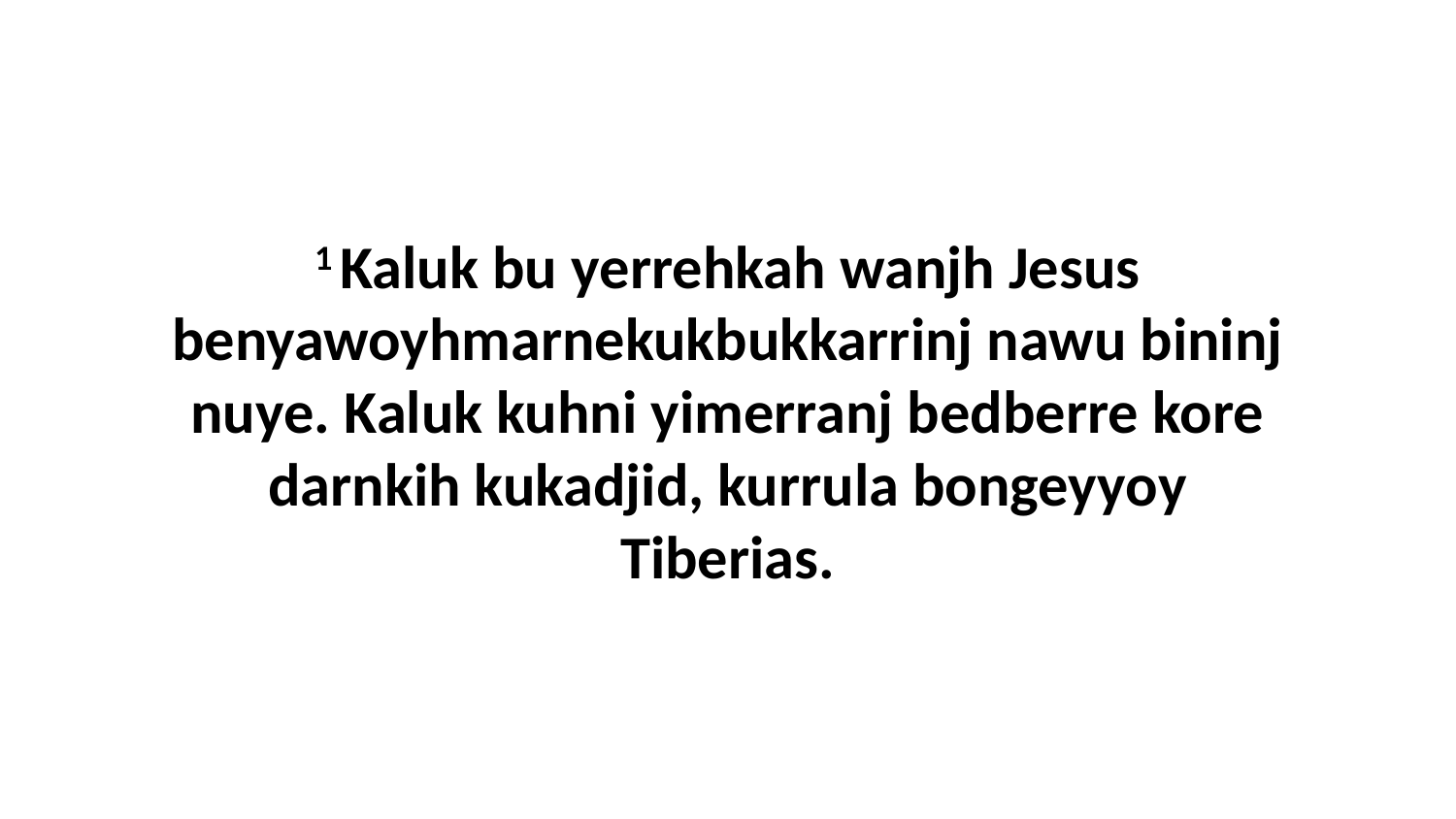

1 Kaluk bu yerrehkah wanjh Jesus benyawoyhmarnekukbukkarrinj nawu bininj nuye. Kaluk kuhni yimerranj bedberre kore darnkih kukadjid, kurrula bongeyyoy Tiberias.